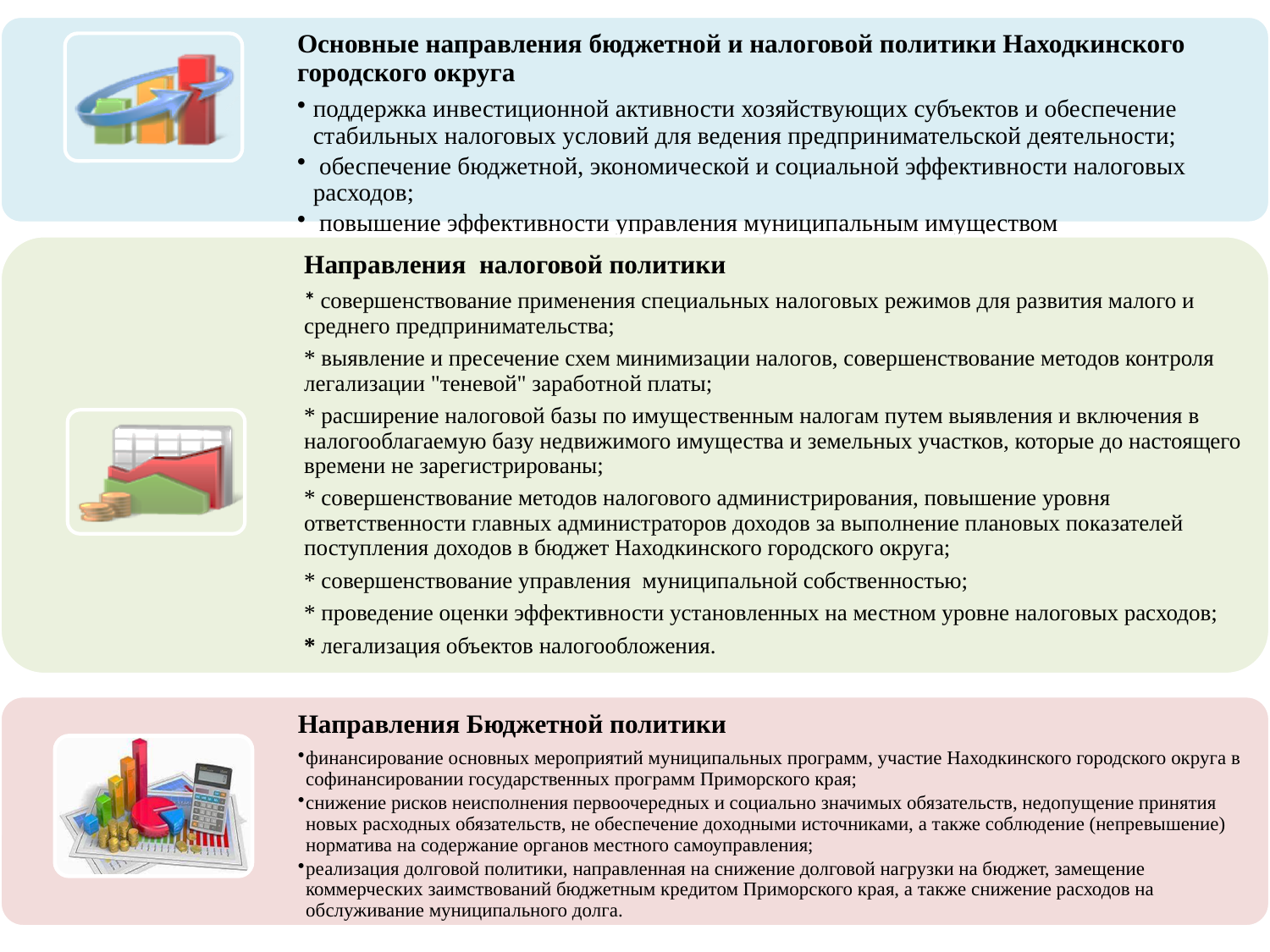

Основные направления бюджетной и налоговой политики Находкинского городского округа
поддержка инвестиционной активности хозяйствующих субъектов и обеспечение стабильных налоговых условий для ведения предпринимательской деятельности;
 обеспечение бюджетной, экономической и социальной эффективности налоговых расходов;
 повышение эффективности управления муниципальным имуществом.
Направления  налоговой политики
* совершенствование применения специальных налоговых режимов для развития малого и среднего предпринимательства;
* выявление и пресечение схем минимизации налогов, совершенствование методов контроля легализации "теневой" заработной платы;
* расширение налоговой базы по имущественным налогам путем выявления и включения в налогооблагаемую базу недвижимого имущества и земельных участков, которые до настоящего времени не зарегистрированы;
* совершенствование методов налогового администрирования, повышение уровня ответственности главных администраторов доходов за выполнение плановых показателей поступления доходов в бюджет Находкинского городского округа;
* совершенствование управления  муниципальной собственностью;
* проведение оценки эффективности установленных на местном уровне налоговых расходов;
* легализация объектов налогообложения.
Направления Бюджетной политики
финансирование основных мероприятий муниципальных программ, участие Находкинского городского округа в софинансировании государственных программ Приморского края;
снижение рисков неисполнения первоочередных и социально значимых обязательств, недопущение принятия новых расходных обязательств, не обеспечение доходными источниками, а также соблюдение (непревышение) норматива на содержание органов местного самоуправления;
реализация долговой политики, направленная на снижение долговой нагрузки на бюджет, замещение коммерческих заимствований бюджетным кредитом Приморского края, а также снижение расходов на обслуживание муниципального долга.